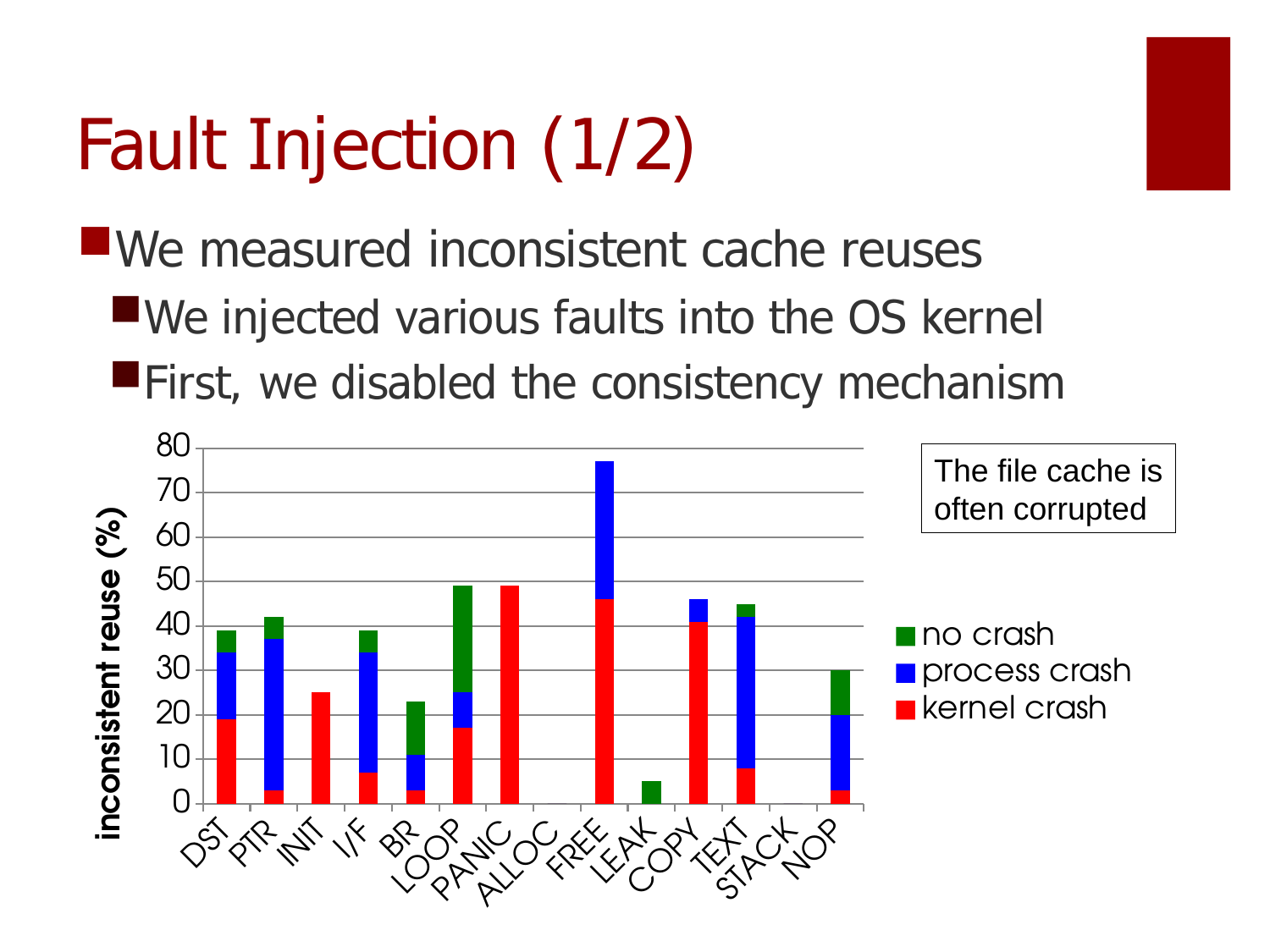

# Fault Injection (1/2)
We measured inconsistent cache reuses
We injected various faults into the OS kernel
First, we disabled the consistency mechanism

### Chart

| Category | kernel crash | process crash | no crash |
|---|---|---|---|
| DST | 19.0 | 15.0 | 5.0 |
| PTR | 3.0 | 34.0 | 5.0 |
| INIT | 25.0 | 0.0 | 0.0 |
| I/F | 7.0 | 27.0 | 5.0 |
| BR | 3.0 | 8.0 | 12.0 |
| LOOP | 17.0 | 8.0 | 24.0 |
| PANIC | 49.0 | 0.0 | 0.0 |
| ALLOC | 0.0 | 0.0 | 0.0 |
| FREE | 46.0 | 31.0 | 0.0 |
| LEAK | 0.0 | 0.0 | 5.0 |
| COPY | 41.0 | 5.0 | 0.0 |
| TEXT | 8.0 | 34.0 | 3.0 |
| STACK | 0.0 | 0.0 | 0.0 |
| NOP | 3.0 | 17.0 | 10.0 |
The file cache is
often corrupted